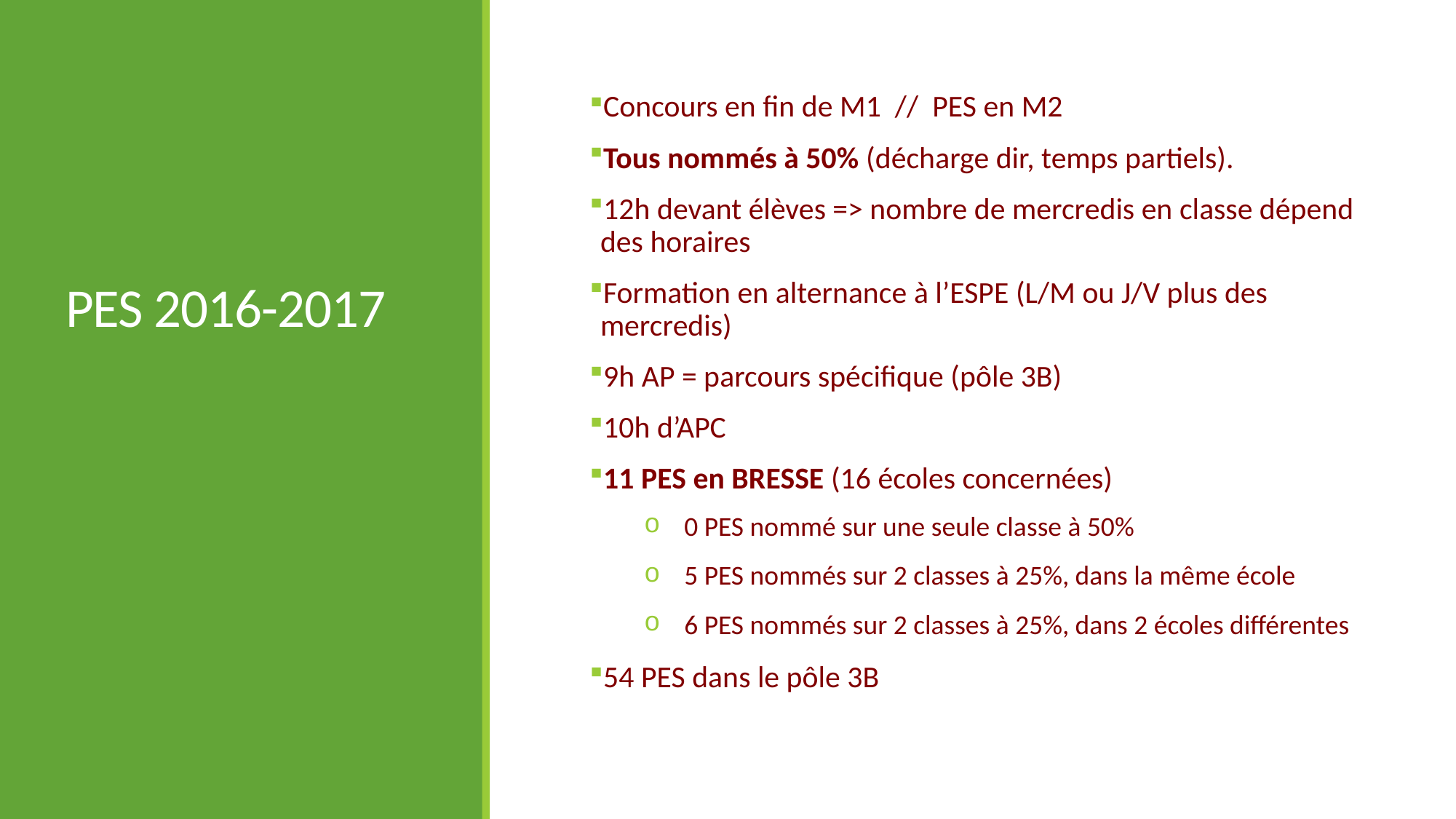

# PES 2016-2017
Concours en fin de M1  //  PES en M2
Tous nommés à 50% (décharge dir, temps partiels).
12h devant élèves => nombre de mercredis en classe dépend des horaires
Formation en alternance à l’ESPE (L/M ou J/V plus des mercredis)
9h AP = parcours spécifique (pôle 3B)
10h d’APC
11 PES en BRESSE (16 écoles concernées)
 0 PES nommé sur une seule classe à 50%
 5 PES nommés sur 2 classes à 25%, dans la même école
 6 PES nommés sur 2 classes à 25%, dans 2 écoles différentes
54 PES dans le pôle 3B